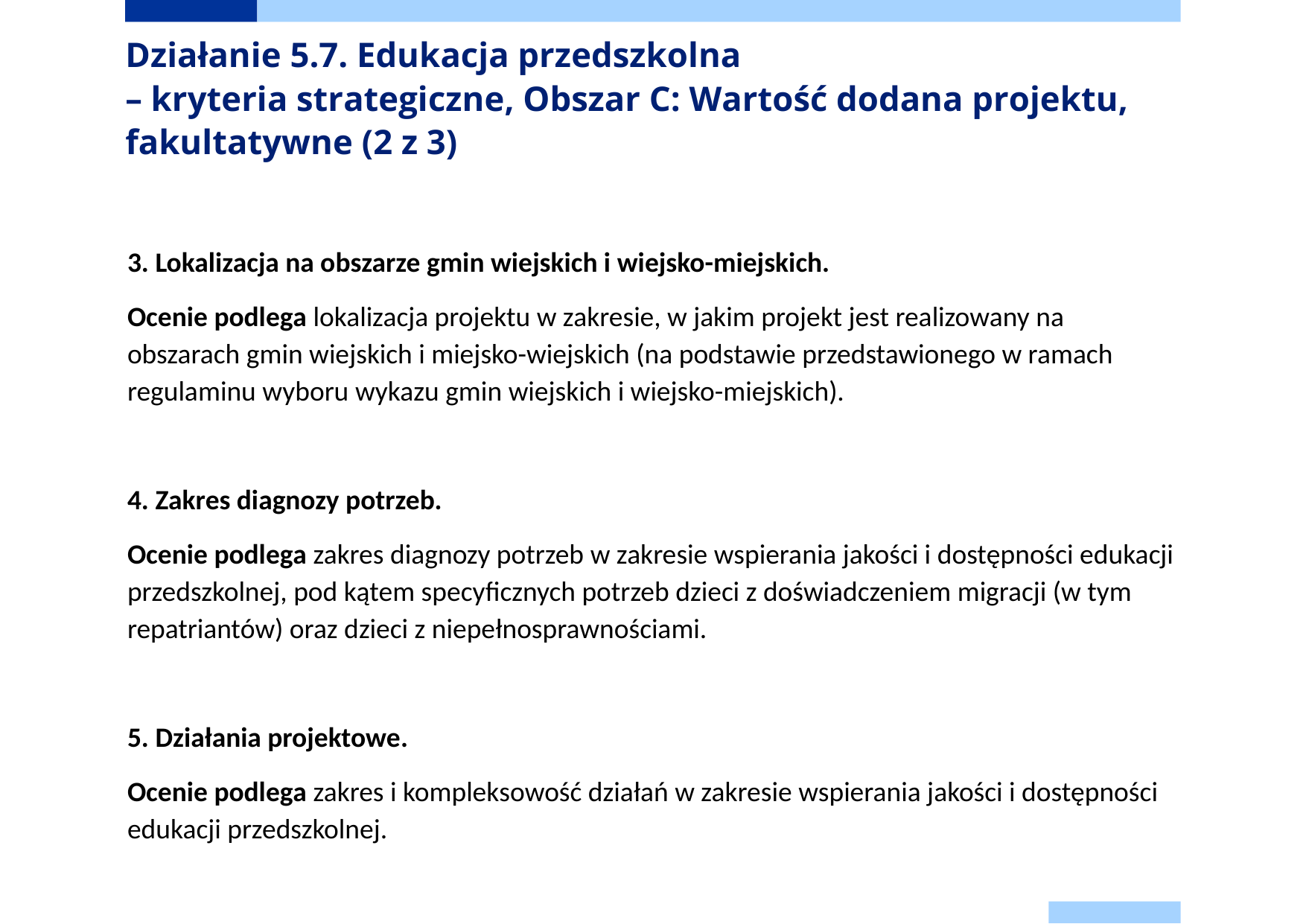

# Działanie 5.7. Edukacja przedszkolna – kryteria strategiczne, Obszar C: Wartość dodana projektu, fakultatywne (2 z 3)
3. Lokalizacja na obszarze gmin wiejskich i wiejsko-miejskich.
Ocenie podlega lokalizacja projektu w zakresie, w jakim projekt jest realizowany na obszarach gmin wiejskich i miejsko-wiejskich (na podstawie przedstawionego w ramach regulaminu wyboru wykazu gmin wiejskich i wiejsko-miejskich).

4. Zakres diagnozy potrzeb.
Ocenie podlega zakres diagnozy potrzeb w zakresie wspierania jakości i dostępności edukacji przedszkolnej, pod kątem specyficznych potrzeb dzieci z doświadczeniem migracji (w tym repatriantów) oraz dzieci z niepełnosprawnościami.

5. Działania projektowe.
Ocenie podlega zakres i kompleksowość działań w zakresie wspierania jakości i dostępności edukacji przedszkolnej.